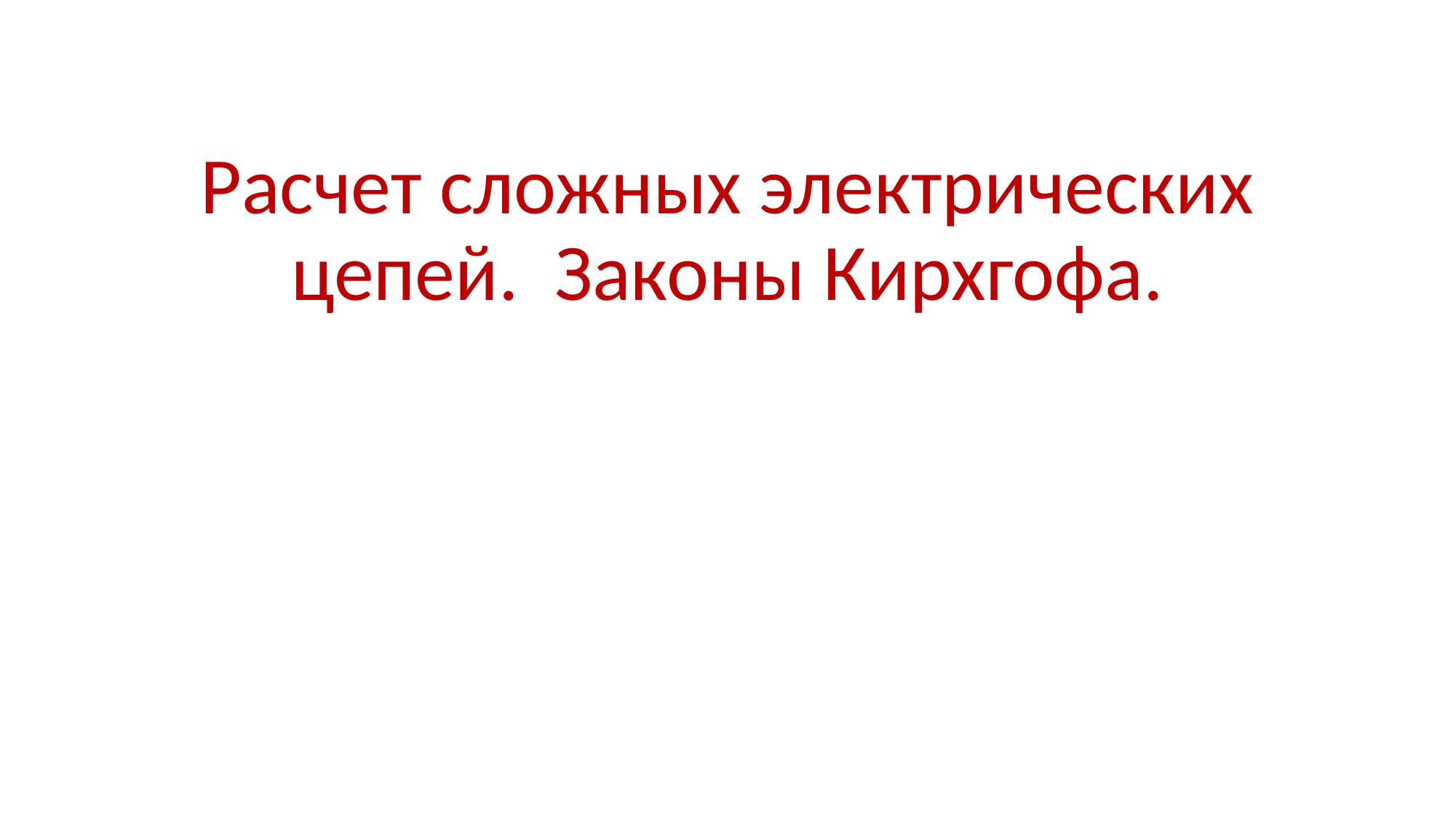

# Расчет сложных электрических цепей.  Законы Кирхгофа.